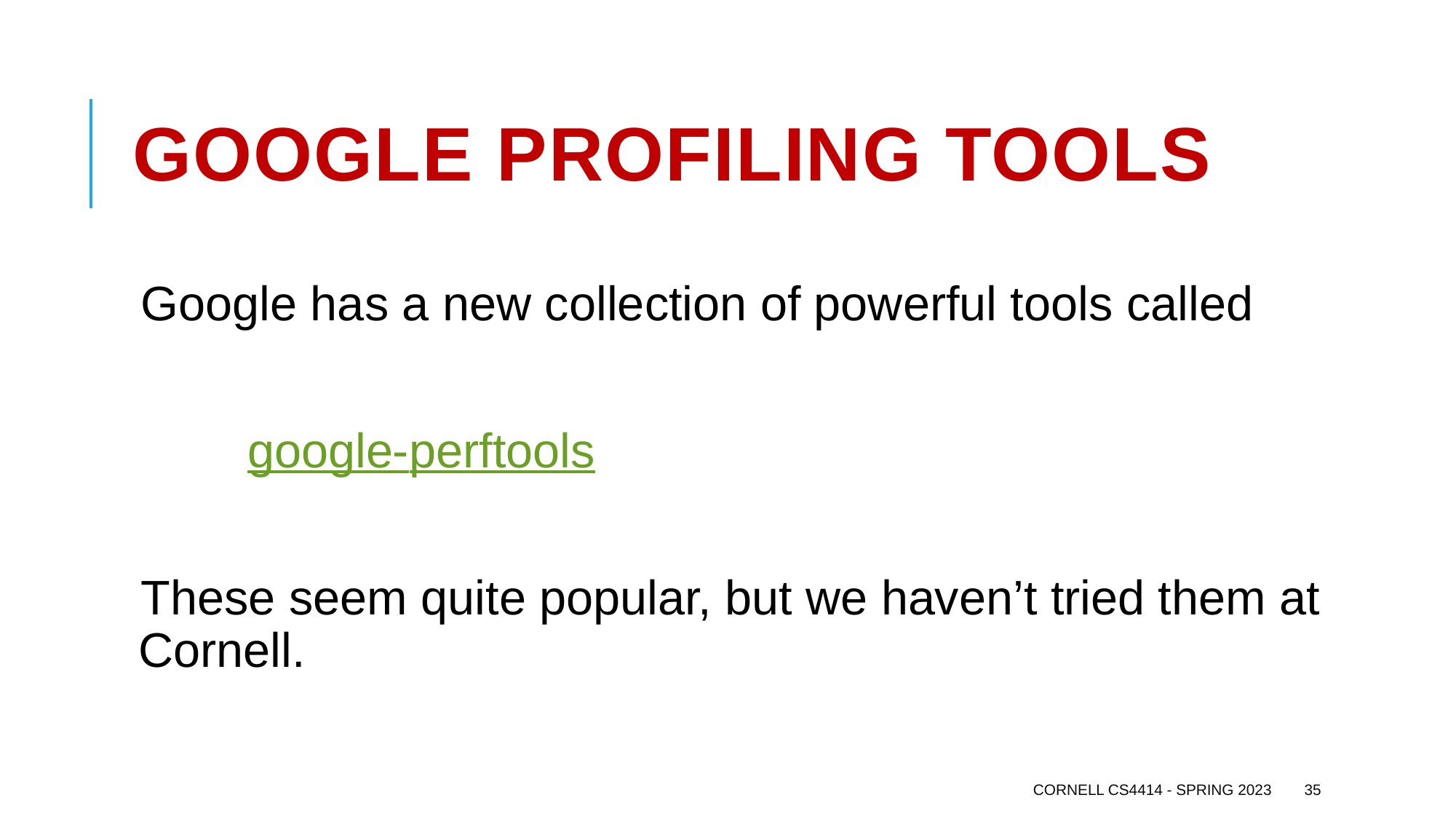

# Google Profiling Tools
Google has a new collection of powerful tools called

 	google-perftools

These seem quite popular, but we haven’t tried them at Cornell.
Cornell CS4414 - Spring 2023
35